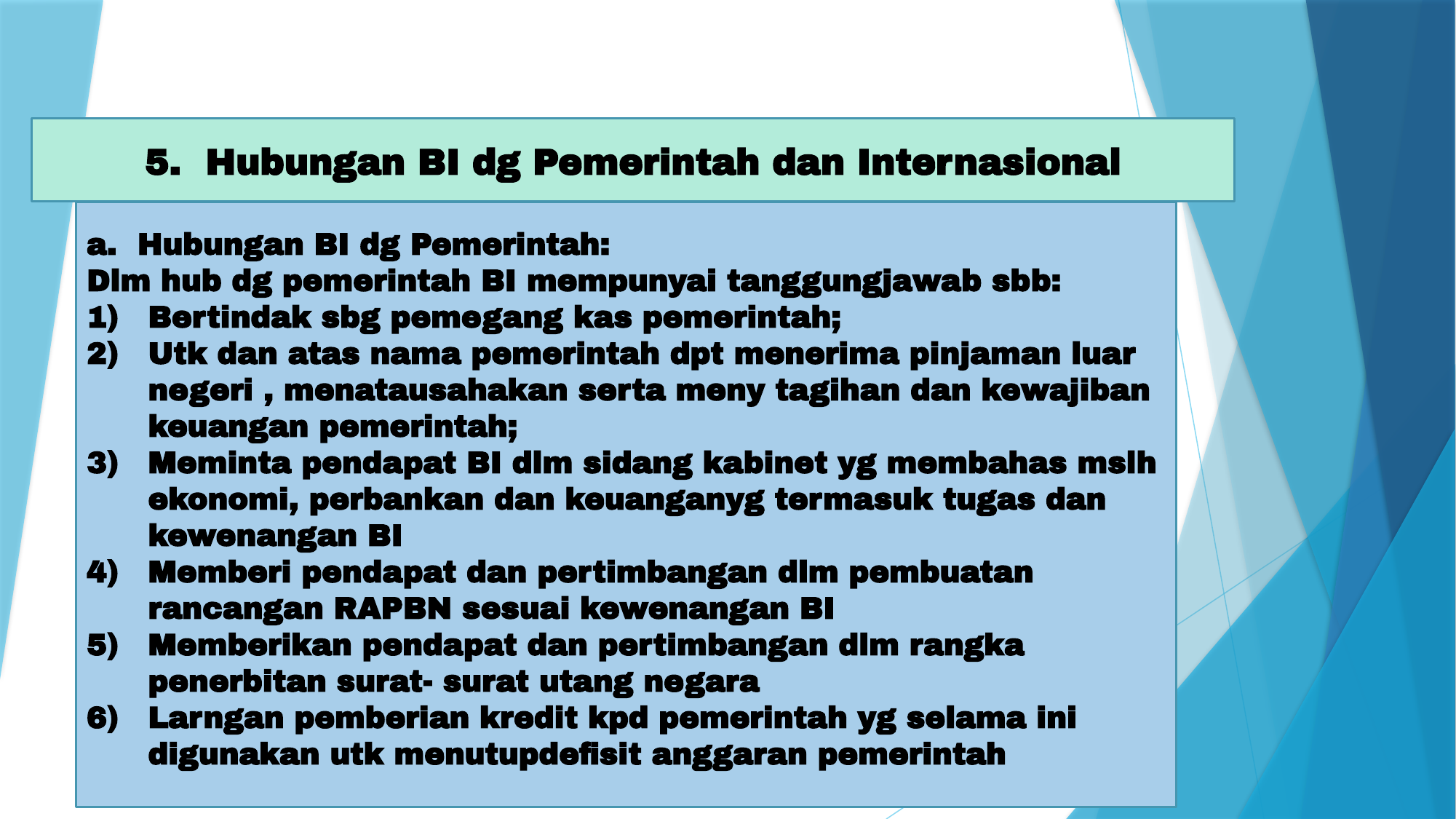

5.  Hubungan BI dg Pemerintah dan Internasional

a.  Hubungan BI dg Pemerintah:
Dlm hub dg pemerintah BI mempunyai tanggungjawab sbb:
Bertindak sbg pemegang kas pemerintah;
Utk dan atas nama pemerintah dpt menerima pinjaman luar negeri , menatausahakan serta meny tagihan dan kewajiban keuangan pemerintah;
Meminta pendapat BI dlm sidang kabinet yg membahas mslh ekonomi, perbankan dan keuanganyg termasuk tugas dan kewenangan BI
Memberi pendapat dan pertimbangan dlm pembuatan rancangan RAPBN sesuai kewenangan BI
Memberikan pendapat dan pertimbangan dlm rangka penerbitan surat- surat utang negara
Larngan pemberian kredit kpd pemerintah yg selama ini digunakan utk menutupdefisit anggaran pemerintah

# Pengertian Sistem Keuangan dan Sistem Keuangan Indonesia Sistem Moneter Indonesia Sistem Perbankan Indonesia Bank Umum  dan Bank Perkreditan Rakyat Bank Konvensional dan Bank Syariah